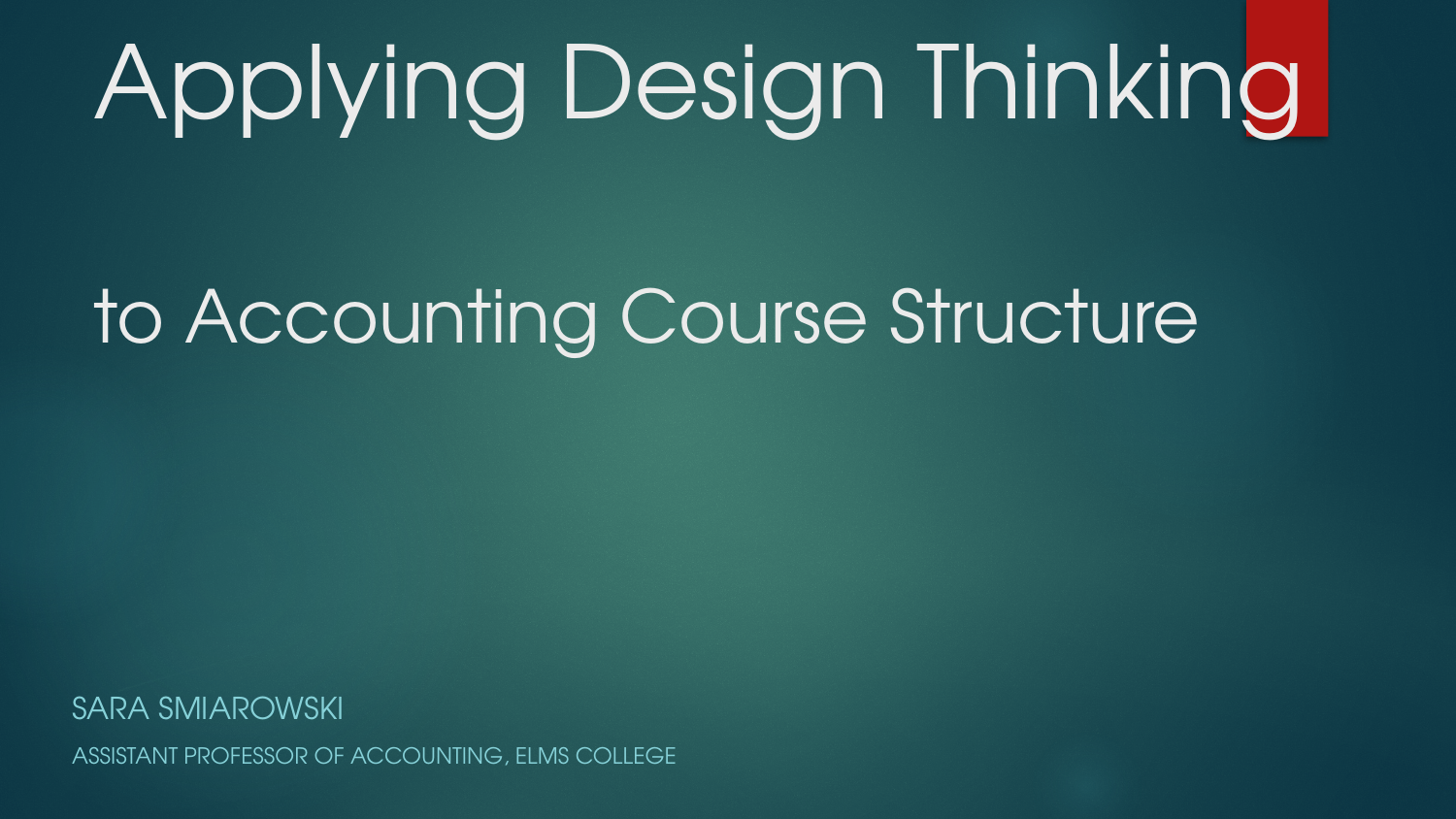

# Applying Design Thinking to Accounting Course Structure
SARA SMIAROWSKI
ASSISTANT PROFESSOR OF ACCOUNTING, ELMS COLLEGE